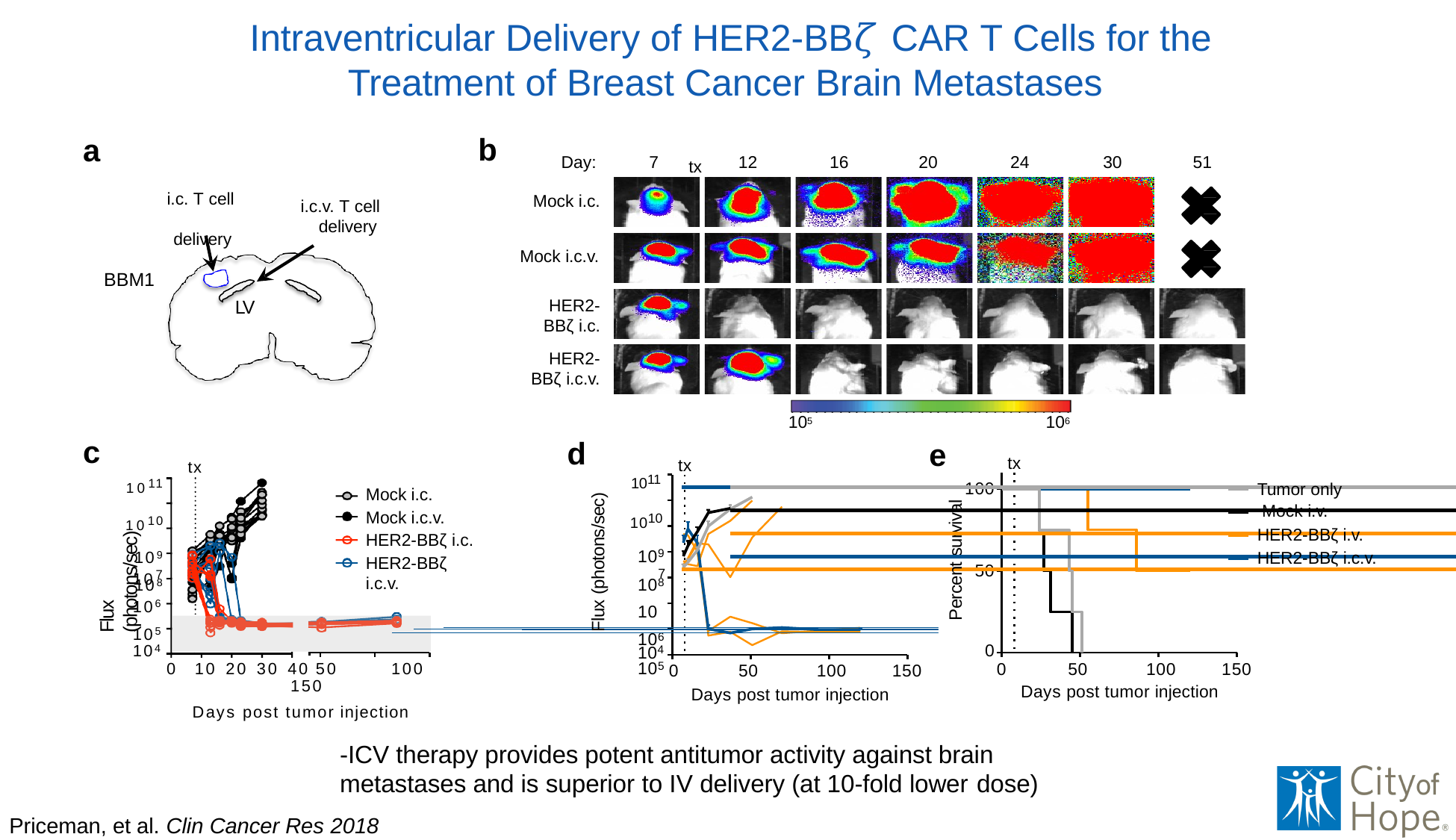

# Intraventricular Delivery of HER2-BB𝜁 CAR T Cells for the  Treatment of Breast Cancer Brain Metastases
b
a
Day:
7
12
16
20
24
30
51
tx

i.c. T cell  delivery

Mock i.c.
i.c.v. T cell  delivery

Mock i.c.v.

BBM1

HER2-
BBζ i.c.
HER2-
BBζ i.c.v.
LV

105
106
c
d
e

tx
1011
1010
109
108
10
106
105
tx
tx
1011
1010
109
108

Tumor only  Mock i.v.
HER2-BBζ i.v.  HER2-BBζ i.c.v.

100
Tumor Only
Mock i.v.  HER2-BBζ i.v.
HER2-BBζ i.c.

Mock i.c.  Mock i.c.v.  HER2-BBζ i.c.
HER2-BBζ i.c.v.

Mock i.c.
Mock i.c.v.
HER2(EQ)BBζ i.c.  HER2(EQ)BBζ i.c.v.

Flux (photons/sec)

Flux (photons/sec)

Percent survival

v.

50

7

7

10

106
105

0
0
104
0   10  20  30  40 50	100	150
Days post tumor injection
104
0

50	100
Days post tumor injection

50	100
Days post tumor injection
150
150
-ICV therapy provides potent antitumor activity against brain  metastases and is superior to IV delivery (at 10-fold lower dose)
Priceman, et al. Clin Cancer Res 2018